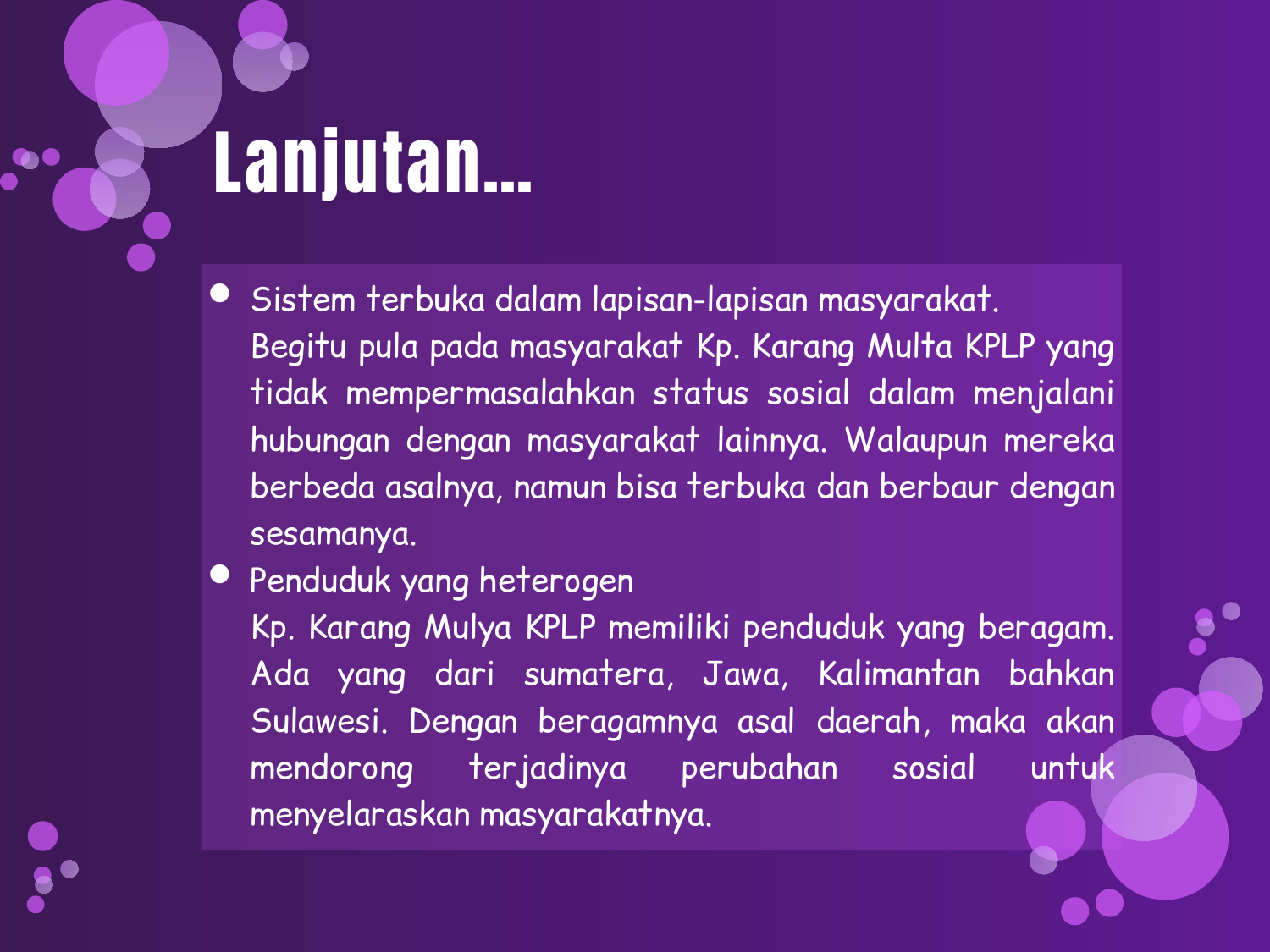

# Lanjutan…
Sistem terbuka dalam lapisan-lapisan masyarakat.
	Begitu pula pada masyarakat Kp. Karang Multa KPLP yang tidak mempermasalahkan status sosial dalam menjalani hubungan dengan masyarakat lainnya. Walaupun mereka berbeda asalnya, namun bisa terbuka dan berbaur dengan sesamanya.
Penduduk yang heterogen
	Kp. Karang Mulya KPLP memiliki penduduk yang beragam. Ada yang dari sumatera, Jawa, Kalimantan bahkan Sulawesi. Dengan beragamnya asal daerah, maka akan mendorong terjadinya perubahan sosial untuk menyelaraskan masyarakatnya.